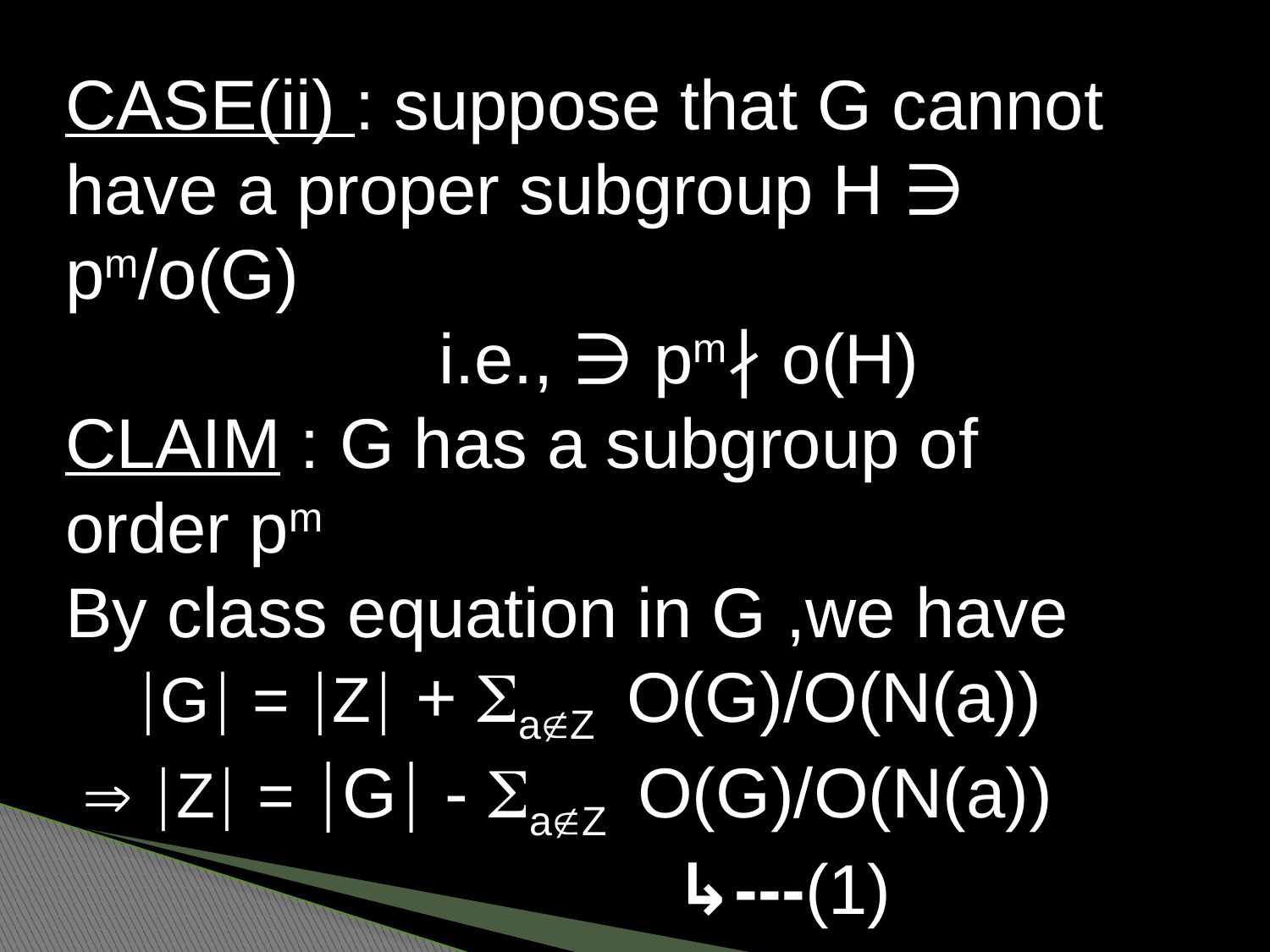

CASE(ii) : suppose that G cannot have a proper subgroup H ∋ pm/o(G)
                   i.e., ∋ pm∤ o(H)
CLAIM : G has a subgroup of order pm
By class equation in G ,we have
    |G| = |Z| + Σa∉Z  O(G)/O(N(a))
 ⇒ |Z| = |G| - Σa∉Z  O(G)/O(N(a))
                               ↳---(1)